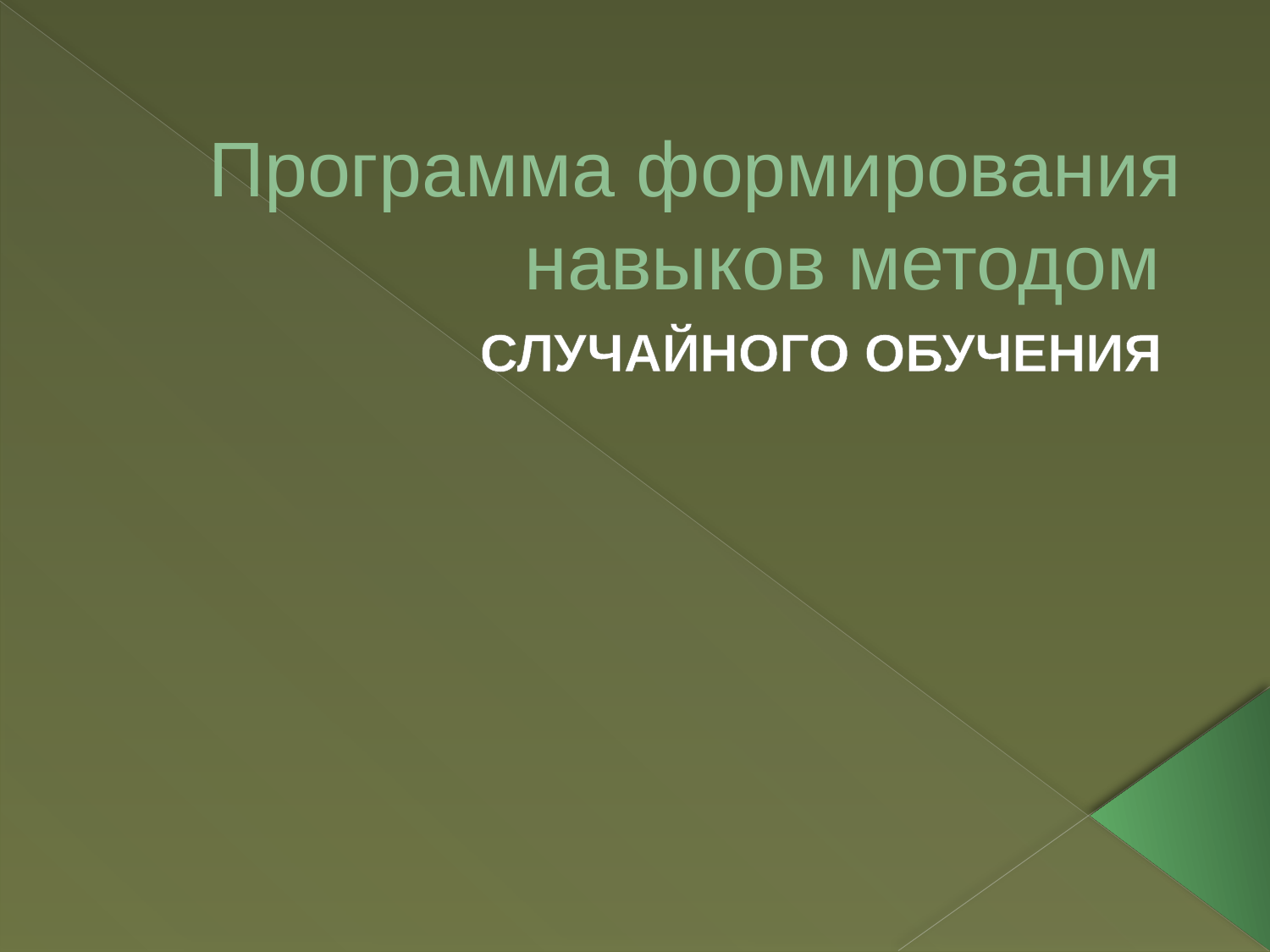

# Программа формирования навыков методом
СЛУЧАЙНОГО ОБУЧЕНИЯ